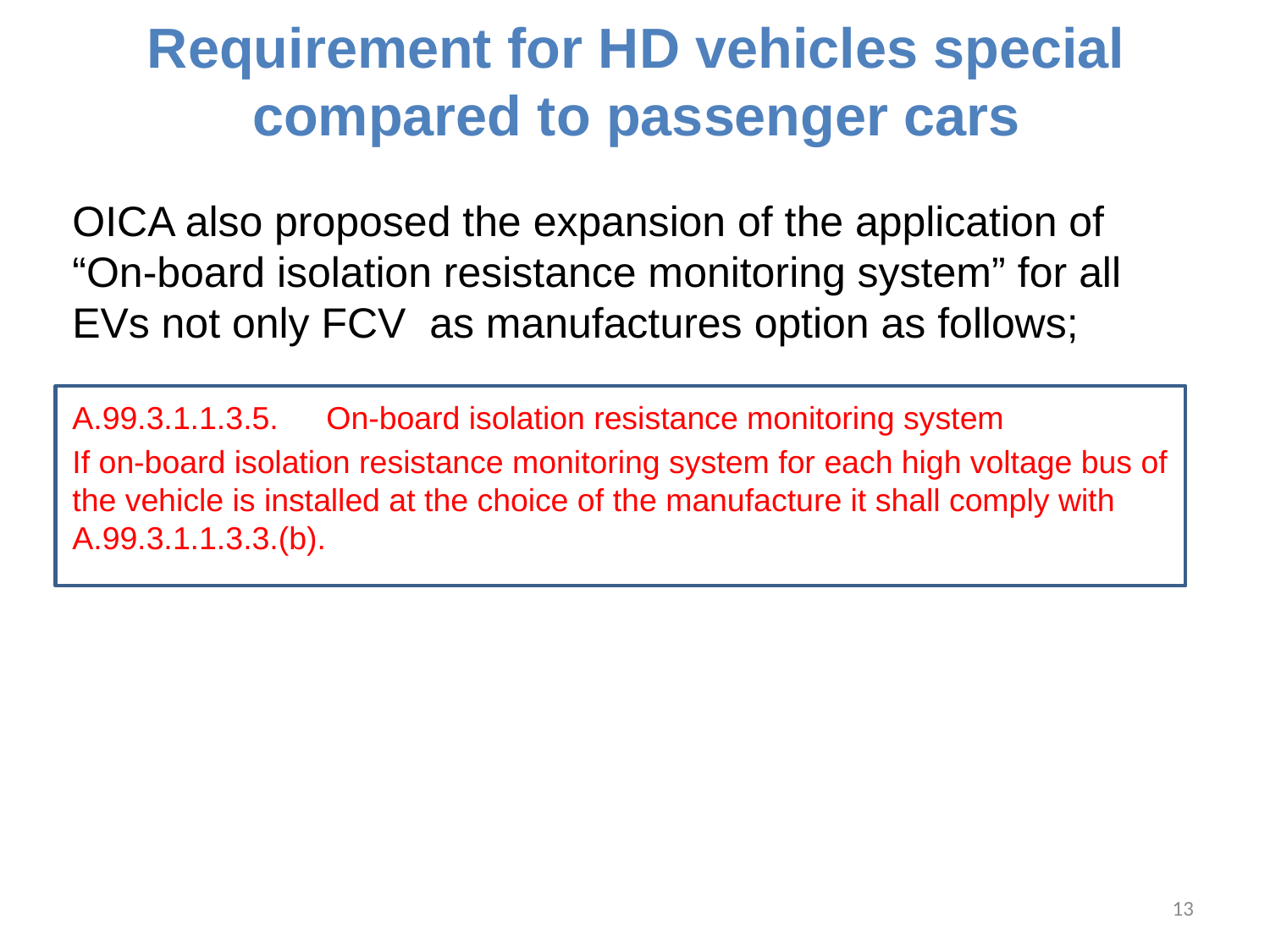

# Requirement for HD vehicles special compared to passenger cars
OICA also proposed the expansion of the application of “On-board isolation resistance monitoring system” for all EVs not only FCV  as manufactures option as follows;

A.99.3.1.1.3.5.	On-board isolation resistance monitoring system
If on-board isolation resistance monitoring system for each high voltage bus of the vehicle is installed at the choice of the manufacture it shall comply with A.99.3.1.1.3.3.(b).

13